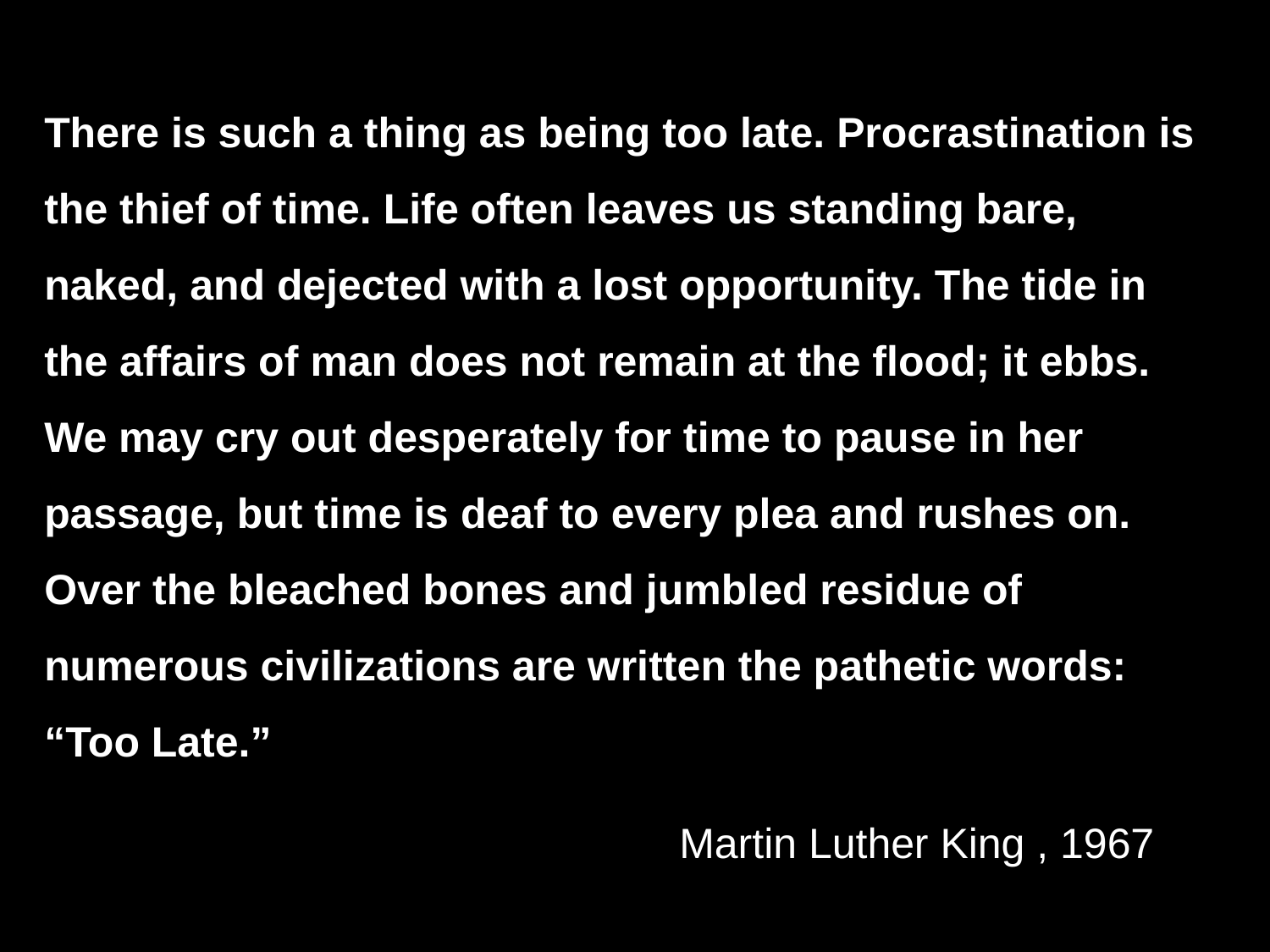

There is such a thing as being too late. Procrastination is the thief of time. Life often leaves us standing bare, naked, and dejected with a lost opportunity. The tide in the affairs of man does not remain at the flood; it ebbs. We may cry out desperately for time to pause in her passage, but time is deaf to every plea and rushes on. Over the bleached bones and jumbled residue of numerous civilizations are written the pathetic words: “Too Late.”
					Martin Luther King , 1967